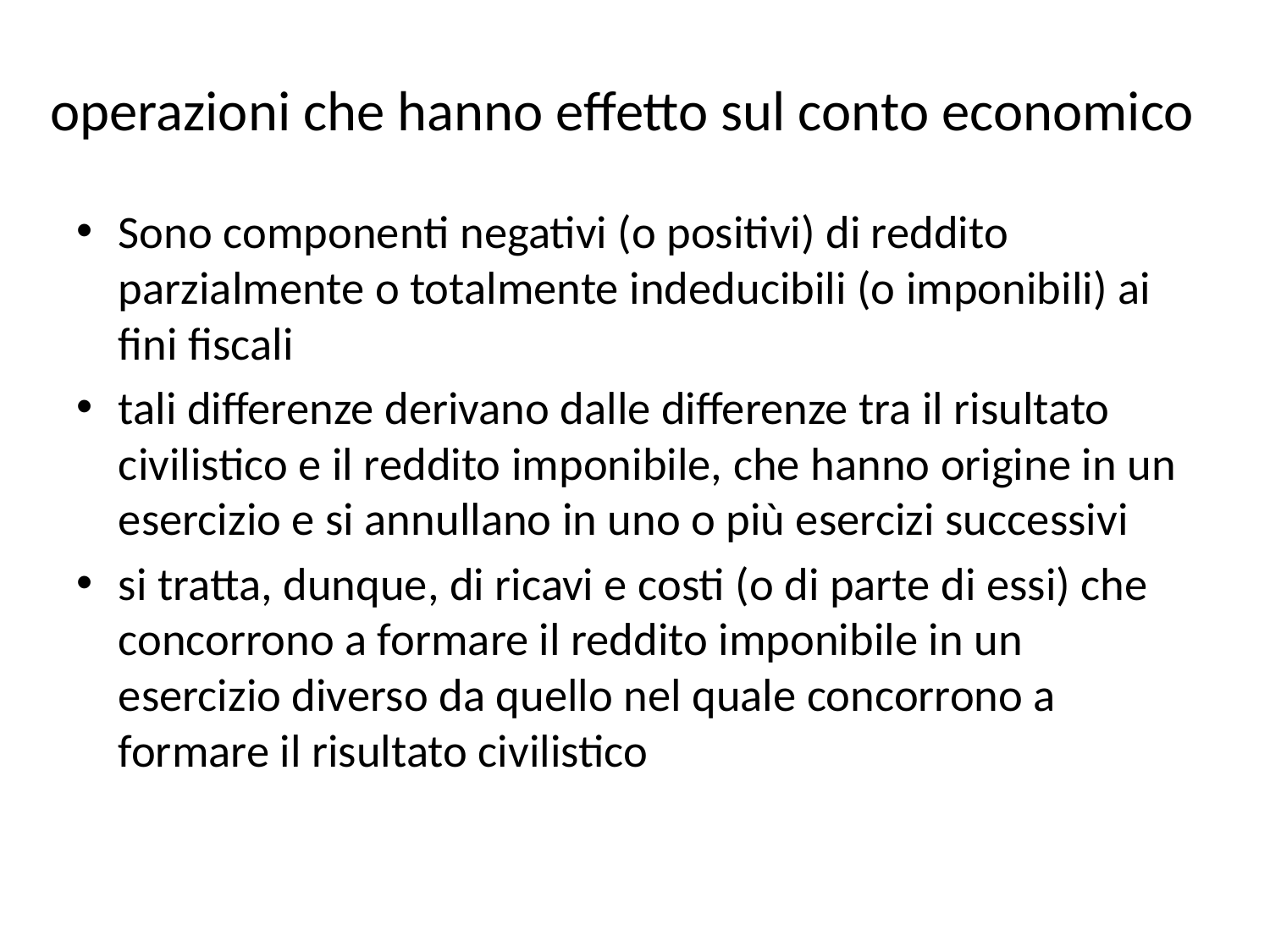

# operazioni che hanno effetto sul conto economico
Sono componenti negativi (o positivi) di reddito parzialmente o totalmente indeducibili (o imponibili) ai fini fiscali
tali differenze derivano dalle differenze tra il risultato civilistico e il reddito imponibile, che hanno origine in un esercizio e si annullano in uno o più esercizi successivi
si tratta, dunque, di ricavi e costi (o di parte di essi) che concorrono a formare il reddito imponibile in un esercizio diverso da quello nel quale concorrono a formare il risultato civilistico